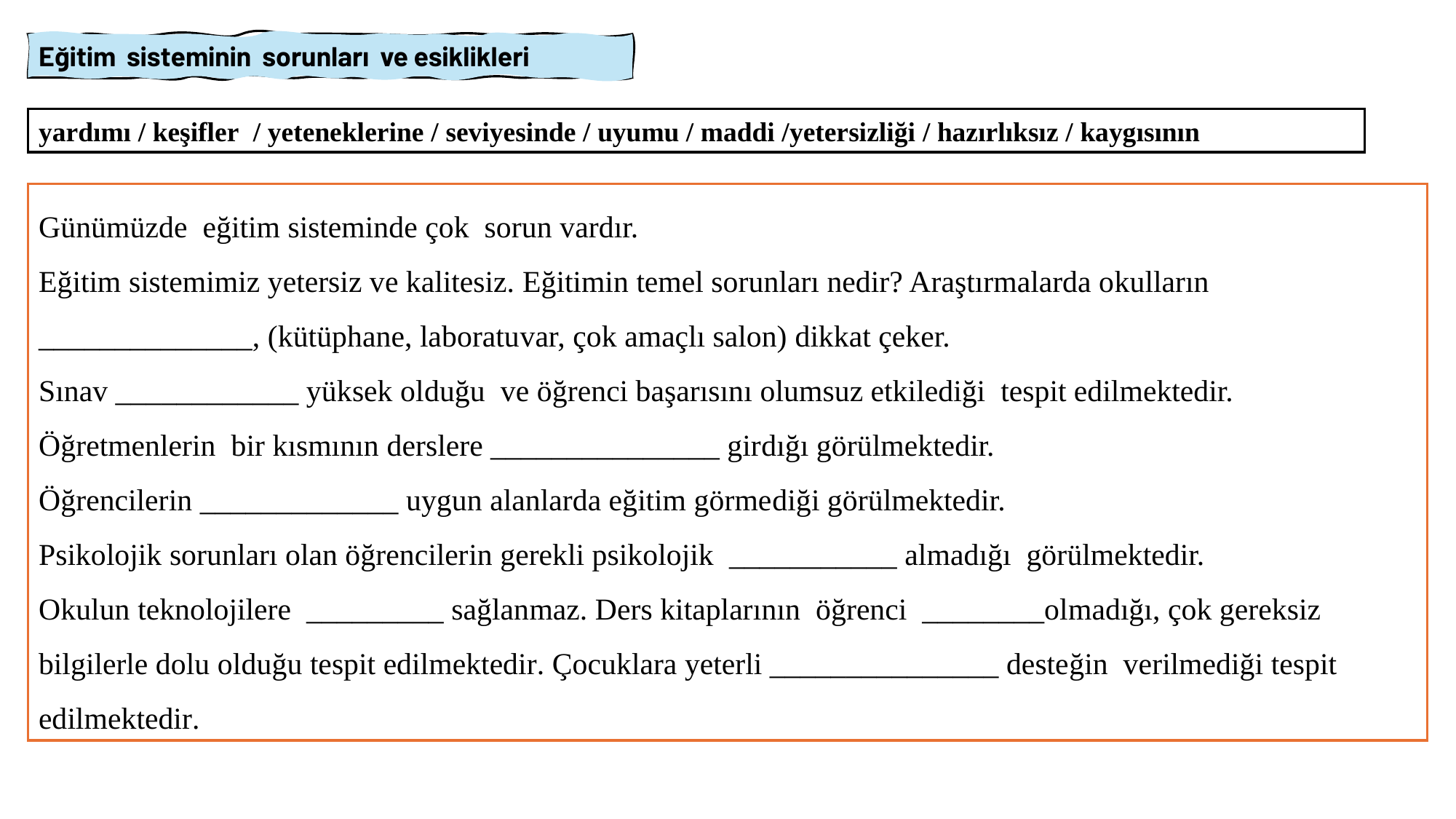

Eğitim  sisteminin  sorunları  ve esiklikleri
yardımı / keşifler  / yeteneklerine / seviyesinde / uyumu / maddi /yetersizliği / hazırlıksız / kaygısının
Günümüzde  eğitim sisteminde çok  sorun vardır.
Eğitim sistemimiz yetersiz ve kalitesiz. Eğitimin temel sorunları nedir? Araştırmalarda okulların ______________, (kütüphane, laboratuvar, çok amaçlı salon) dikkat çeker.
Sınav ____________ yüksek olduğu  ve öğrenci başarısını olumsuz etkilediği  tespit edilmektedir.
Öğretmenlerin  bir kısmının derslere _______________ girdığı görülmektedir.
Öğrencilerin _____________ uygun alanlarda eğitim görmediği görülmektedir.
Psikolojik sorunları olan öğrencilerin gerekli psikolojik  ___________ almadığı  görülmektedir.
Okulun teknolojilere  _________ sağlanmaz. Ders kitaplarının  öğrenci  ________olmadığı, çok gereksiz bilgilerle dolu olduğu tespit edilmektedir. Çocuklara yeterli _______________ desteğin  verilmediği tespit edilmektedir.